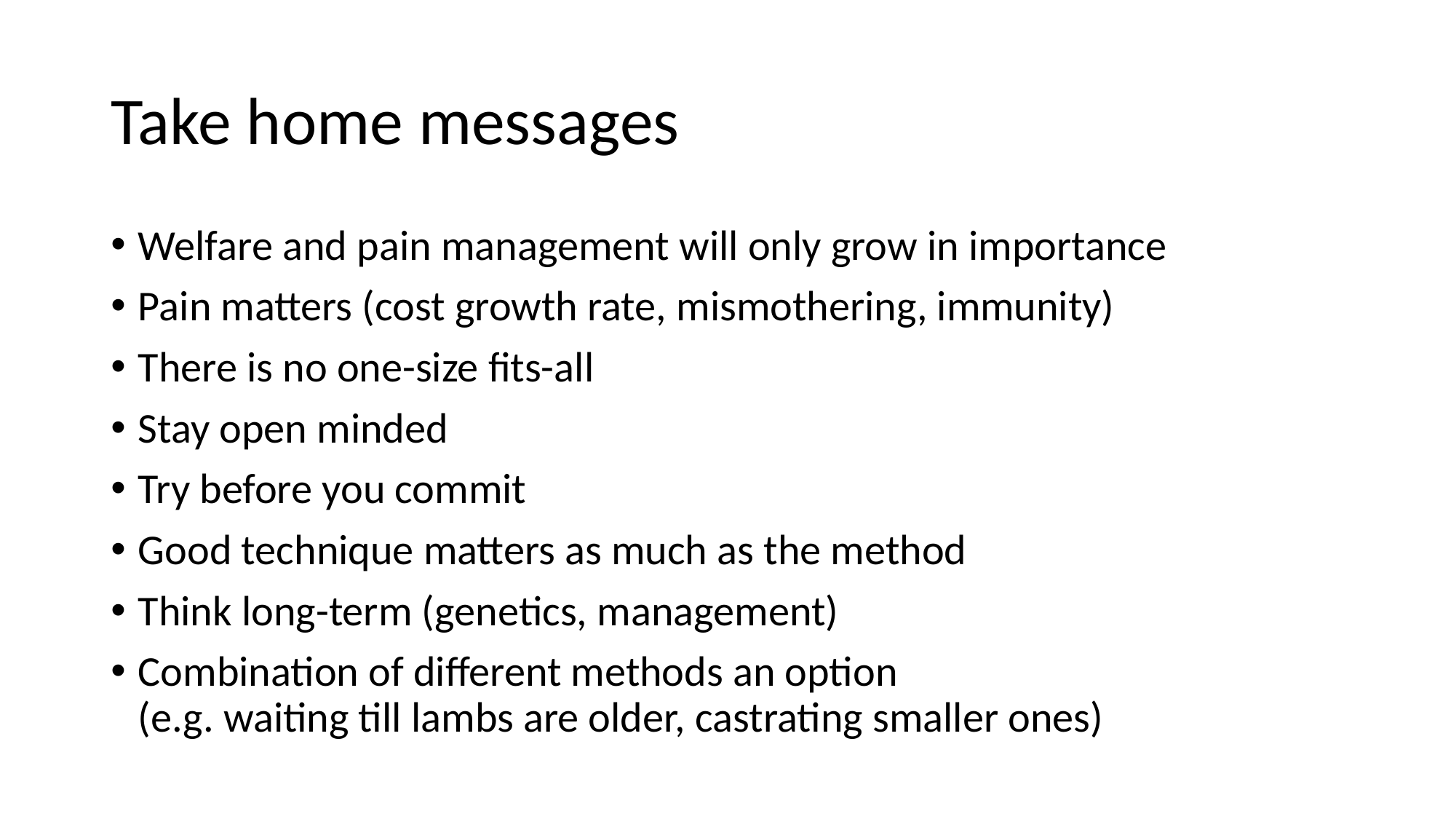

# Take home messages
Welfare and pain management will only grow in importance
Pain matters (cost growth rate, mismothering, immunity)
There is no one-size fits-all
Stay open minded
Try before you commit
Good technique matters as much as the method
Think long-term (genetics, management)
Combination of different methods an option
(e.g. waiting till lambs are older, castrating smaller ones)